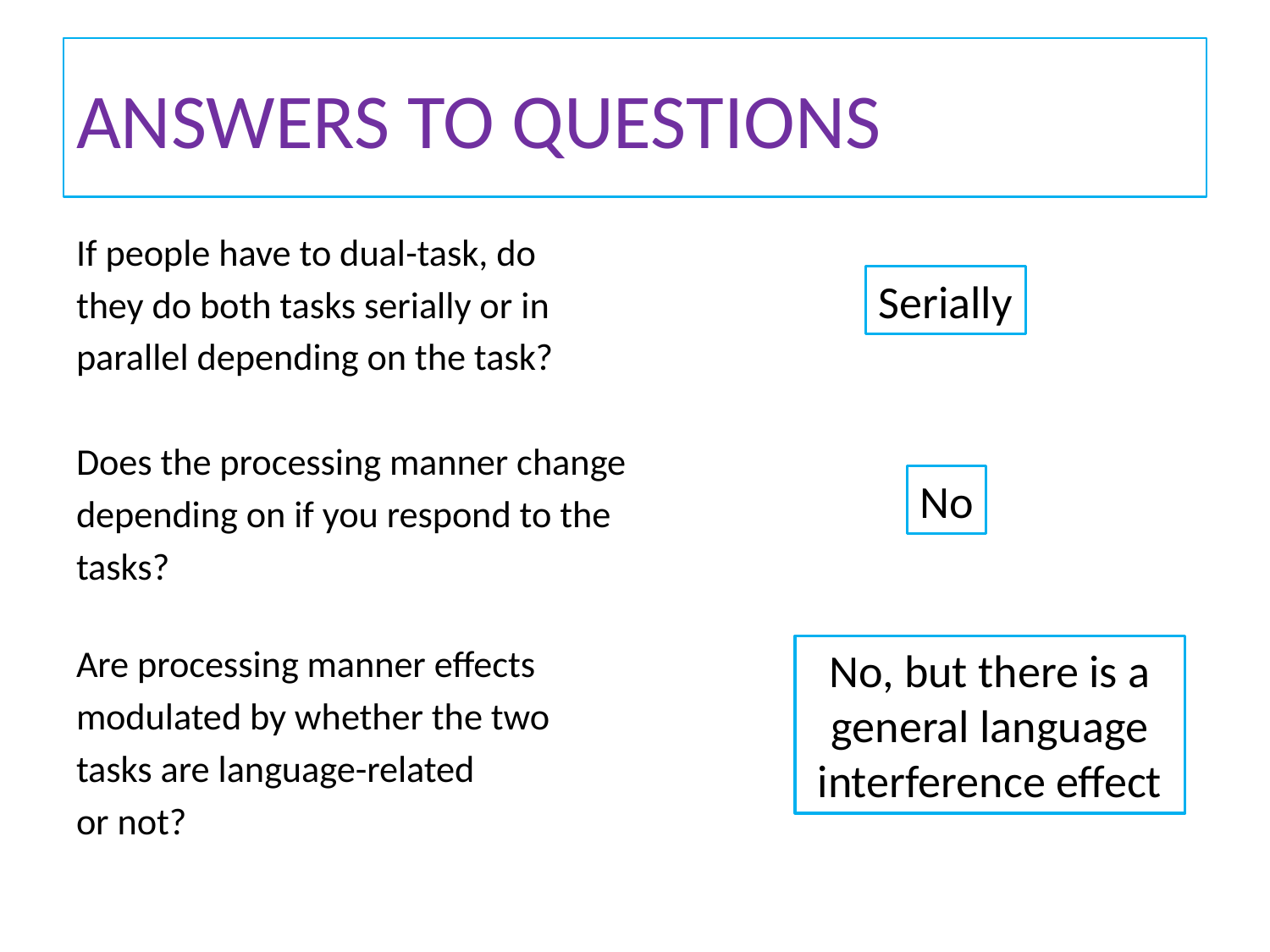

# Answers to questions
If people have to dual-task, do
they do both tasks serially or in
parallel depending on the task?

Does the processing manner change
depending on if you respond to the
tasks?
Are processing manner effects
modulated by whether the two
tasks are language-related
or not?

Serially
No
No, but there is a general language interference effect